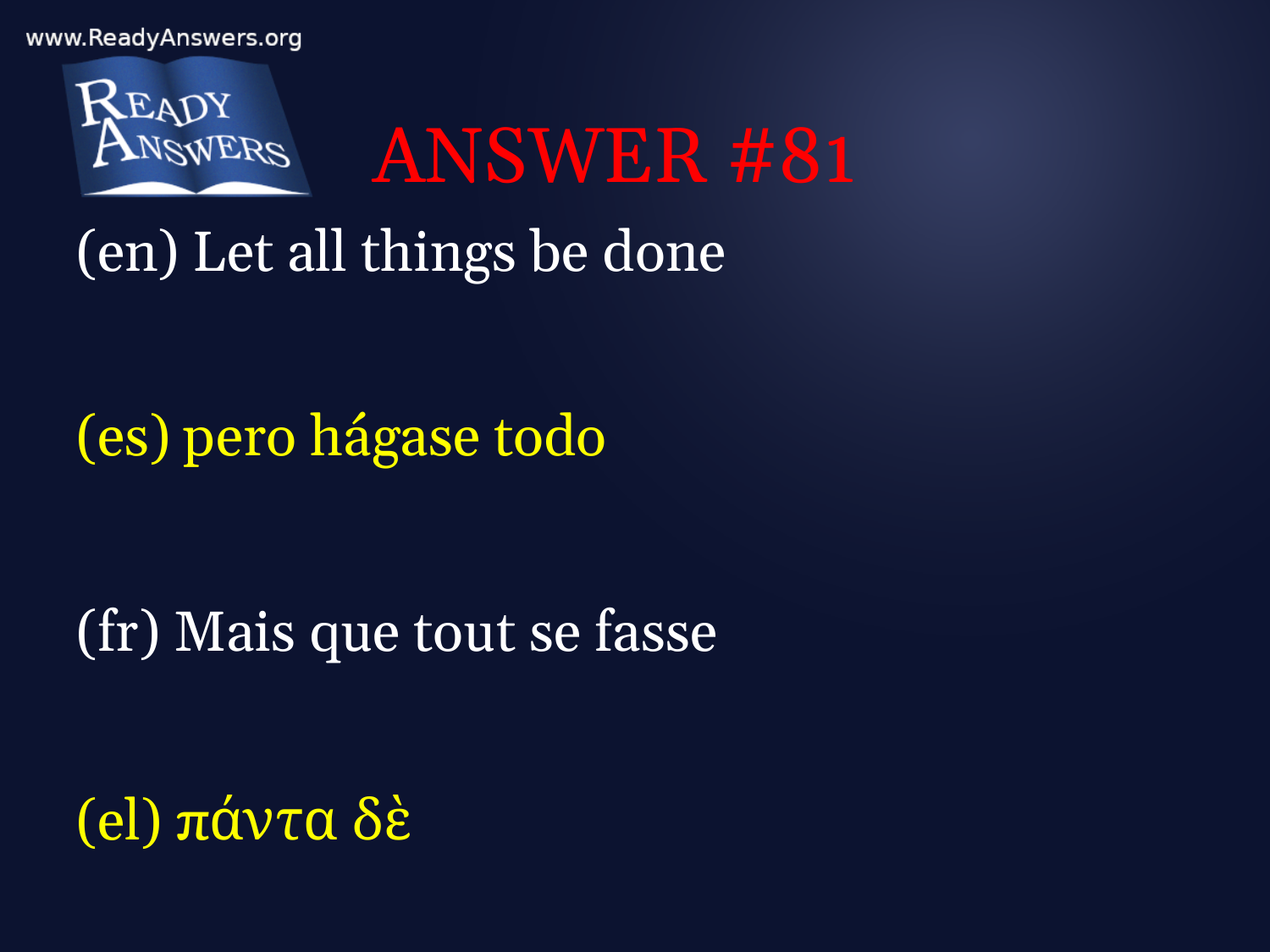

# ANSWER #81
(en) Let all things be done
(es) pero hágase todo
(fr) Mais que tout se fasse
(el) πάντα δὲ